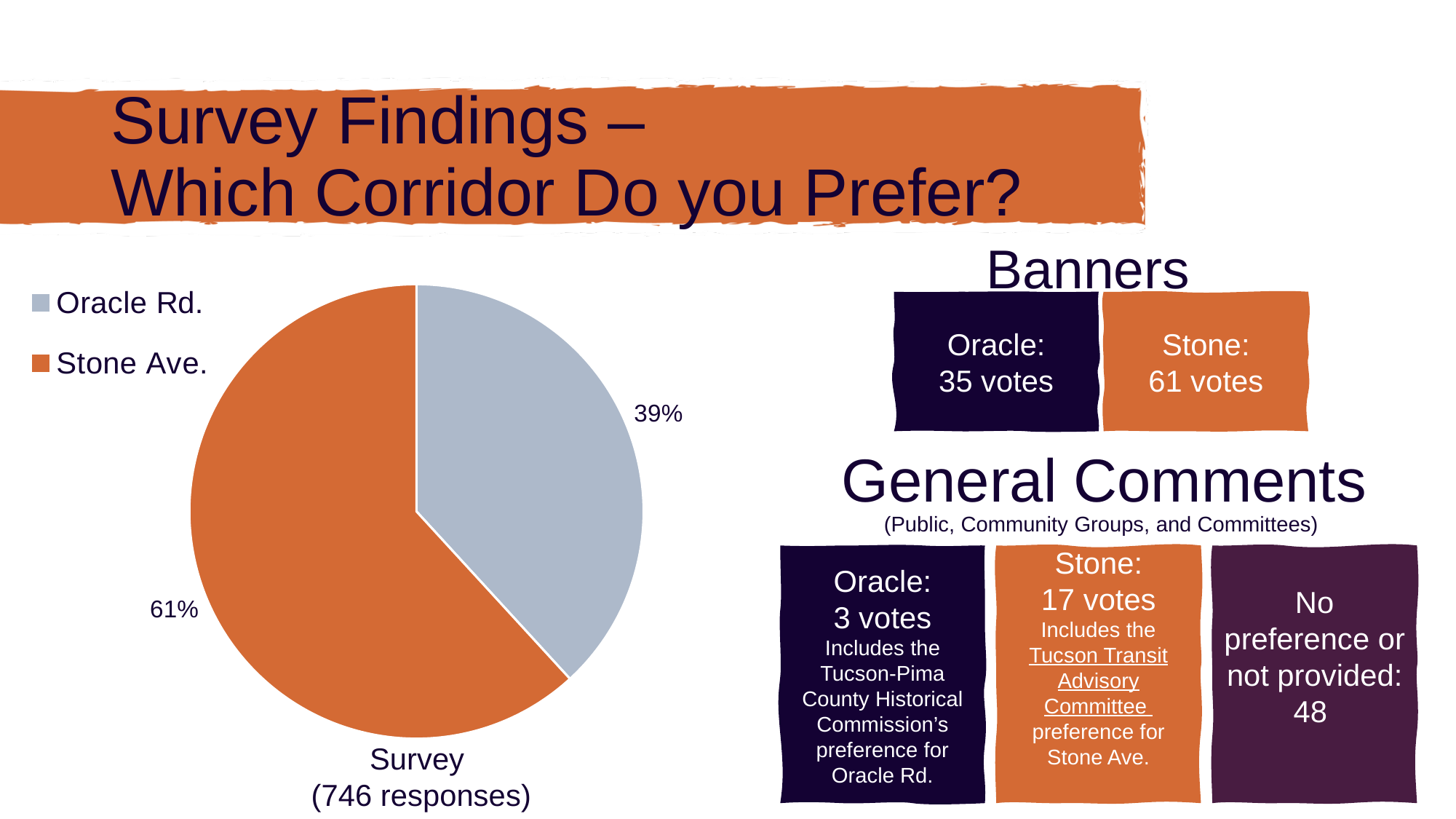

# Survey Findings –               Which Corridor Do you Prefer?
Banners

### Chart

| Category | Total |
|---|---|
| Oracle Rd. | 0.38184663536776214 |
| Stone Ave. | 0.6181533646322379 |
Stone:
61 votes

Oracle:
35 votes

General Comments
(Public, Community Groups, and Committees)
Oracle:
3 votes
Includes the Tucson-Pima County Historical Commission’s preference for Oracle Rd.
Stone:
17 votes
Includes the Tucson Transit Advisory Committee  preference for Stone Ave.

No preference or not provided: 48

Survey
 (746 responses)